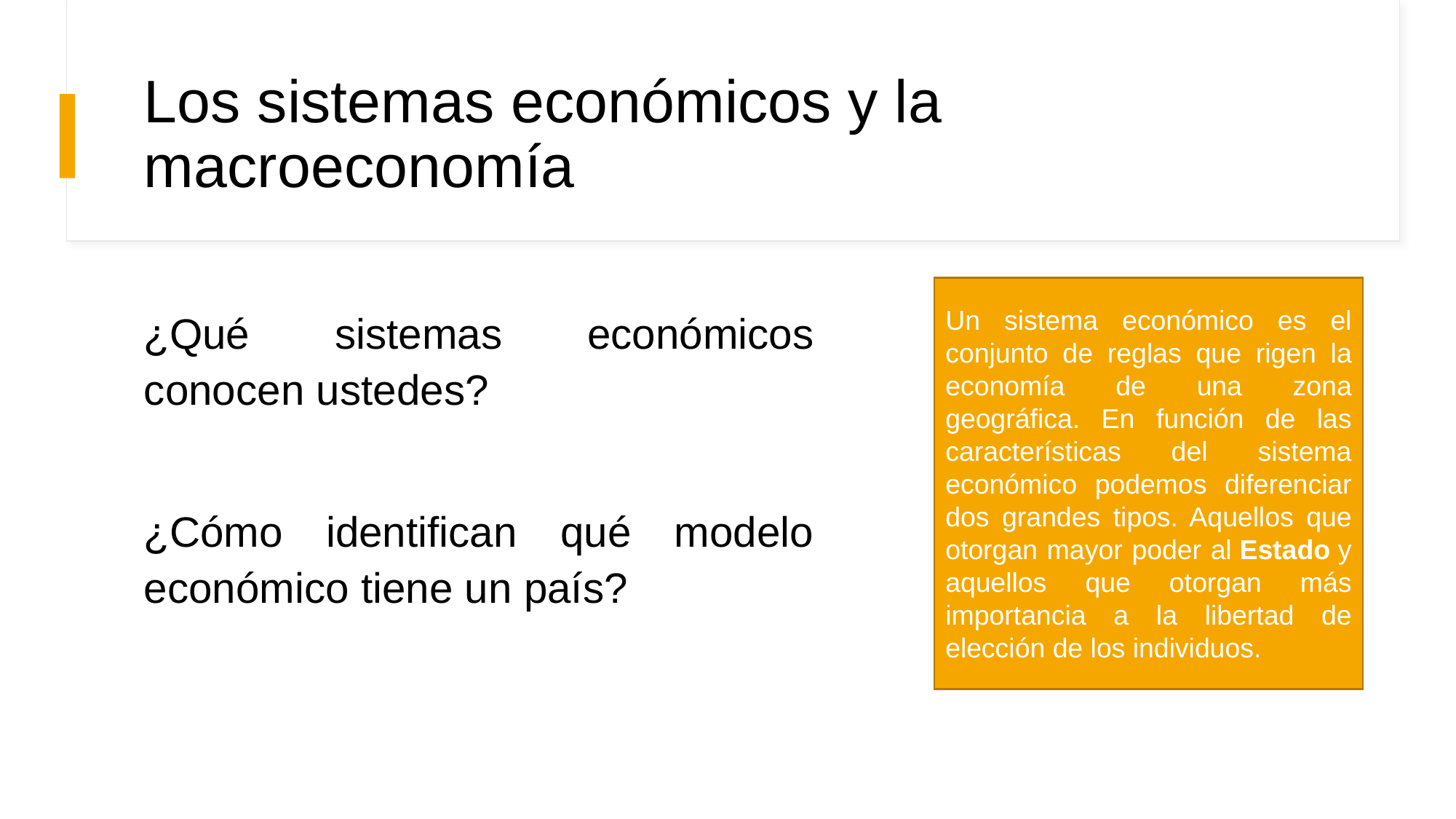

# Los sistemas económicos y la macroeconomía
Un sistema económico es el conjunto de reglas que rigen la economía de una zona geográfica. En función de las características del sistema económico podemos diferenciar dos grandes tipos. Aquellos que otorgan mayor poder al Estado y aquellos que otorgan más importancia a la libertad de elección de los individuos.
¿Qué sistemas económicos conocen ustedes?

¿Cómo identifican qué modelo económico tiene un país?